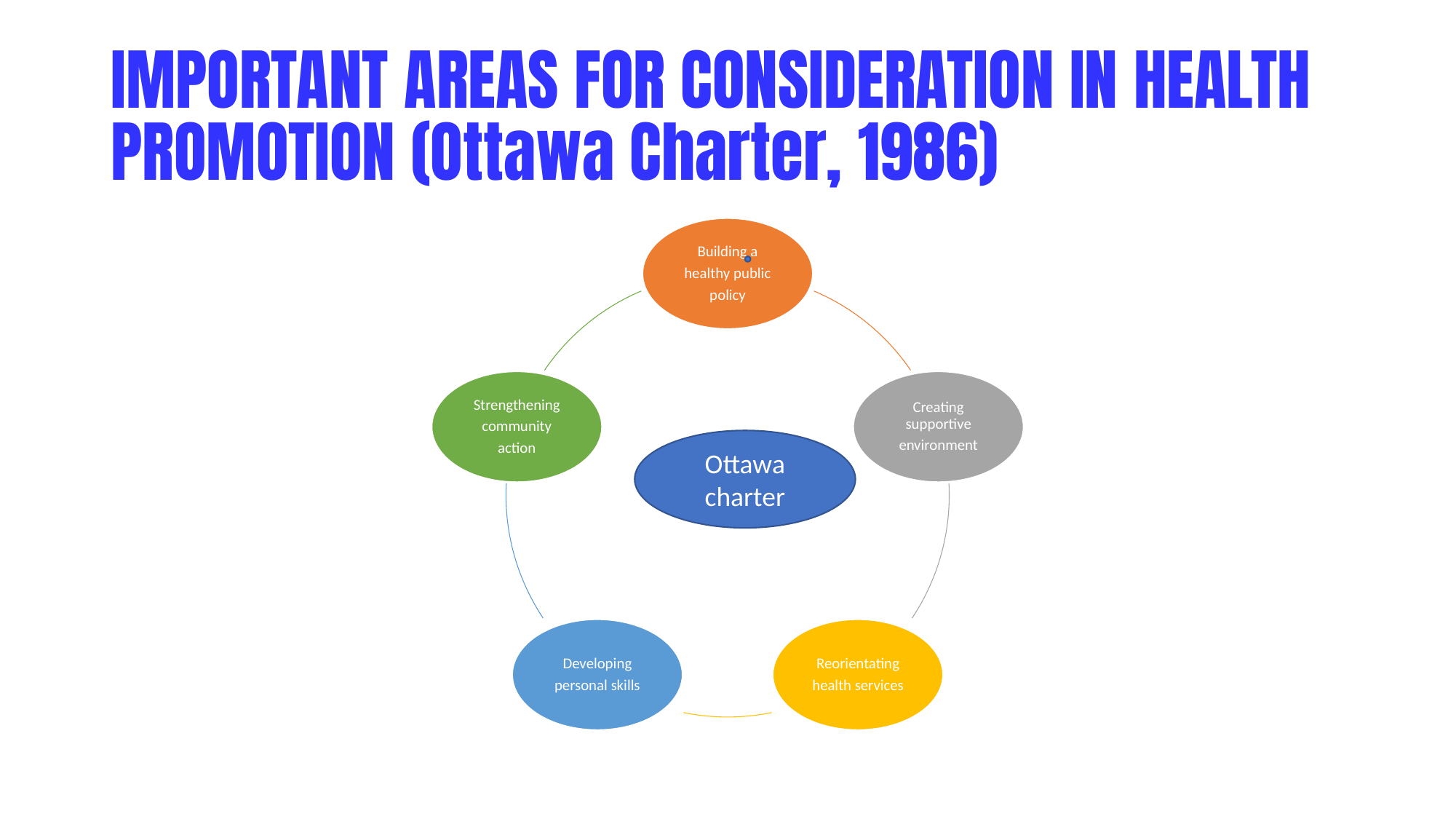

# IMPORTANT AREAS FOR CONSIDERATION IN HEALTH PROMOTION (Ottawa Charter, 1986)
Building a
healthy public
policy
Creating supportive
environment
Reorientating
health services
Developing
personal skills
Strengthening
community
action

Ottawa charter